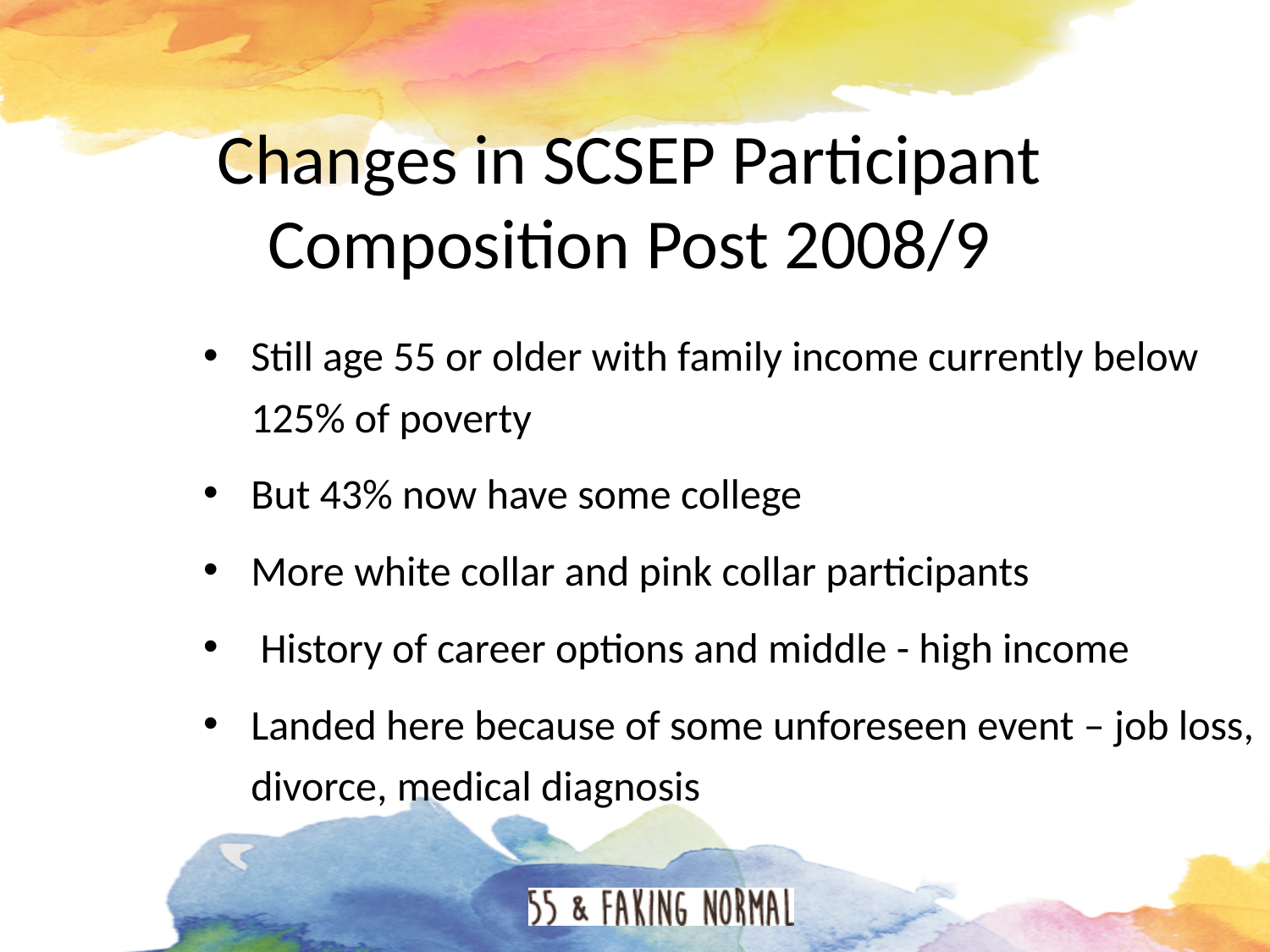

# Changes in SCSEP Participant Composition Post 2008/9
Still age 55 or older with family income currently below 125% of poverty
But 43% now have some college
More white collar and pink collar participants
 History of career options and middle - high income
Landed here because of some unforeseen event – job loss, divorce, medical diagnosis